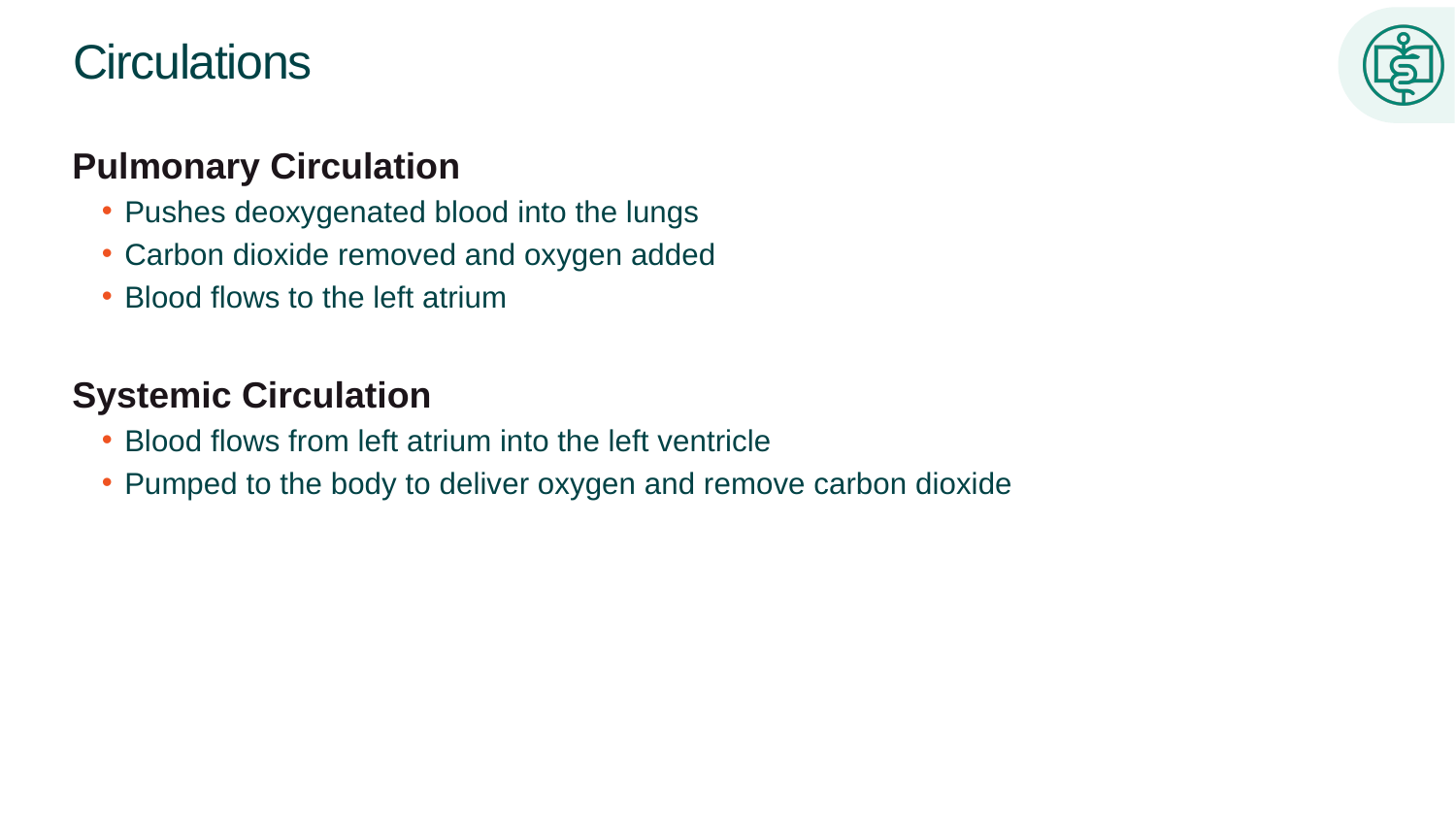

# Circulations
Pulmonary Circulation
Pushes deoxygenated blood into the lungs
Carbon dioxide removed and oxygen added
Blood flows to the left atrium

Systemic Circulation
Blood flows from left atrium into the left ventricle
Pumped to the body to deliver oxygen and remove carbon dioxide